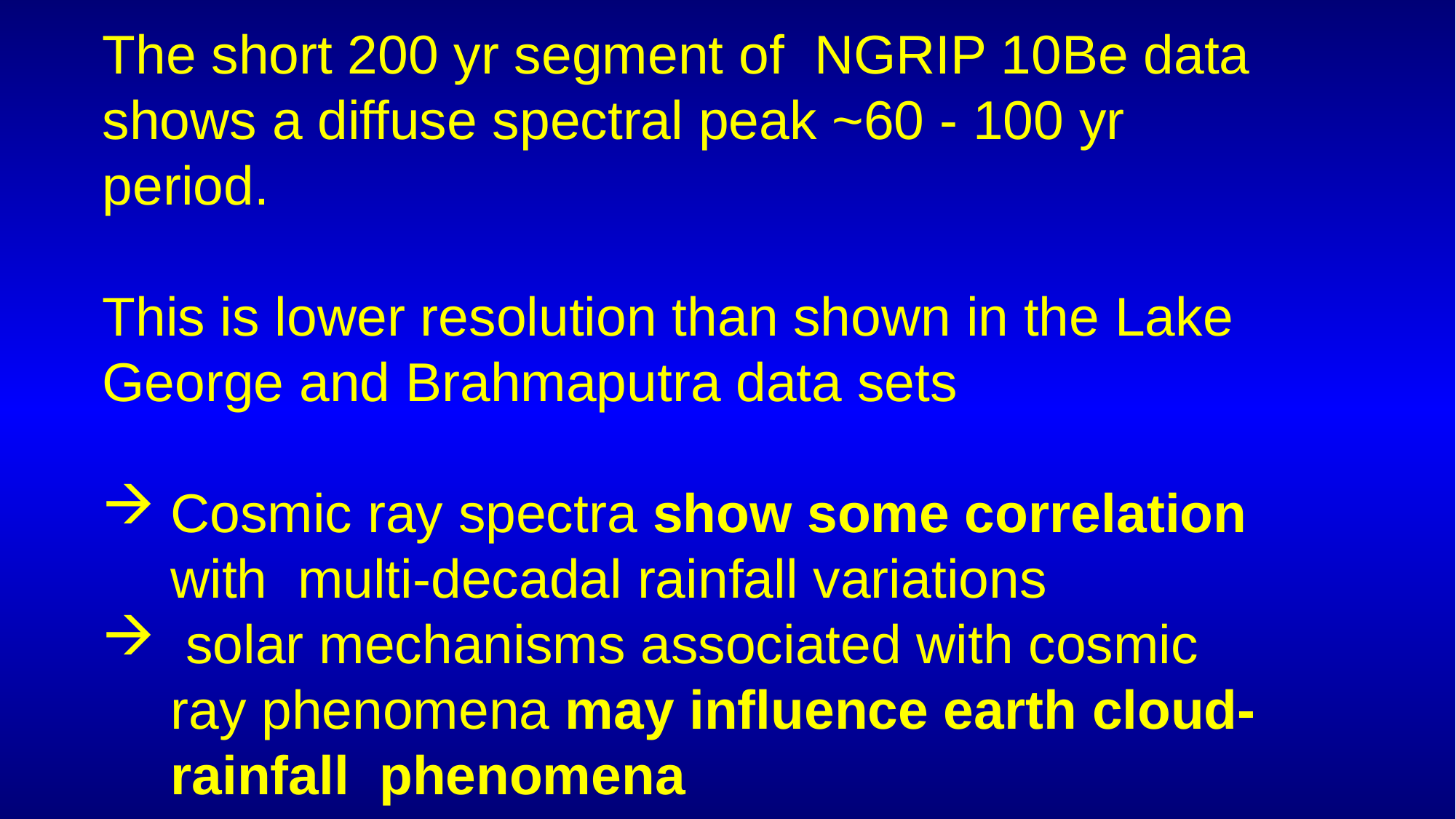

The short 200 yr segment of  NGRIP 10Be data shows a diffuse spectral peak ~60 - 100 yr period.

This is lower resolution than shown in the Lake George and Brahmaputra data sets

Cosmic ray spectra show some correlation with  multi-decadal rainfall variations
 solar mechanisms associated with cosmic ray phenomena may influence earth cloud-rainfall  phenomena